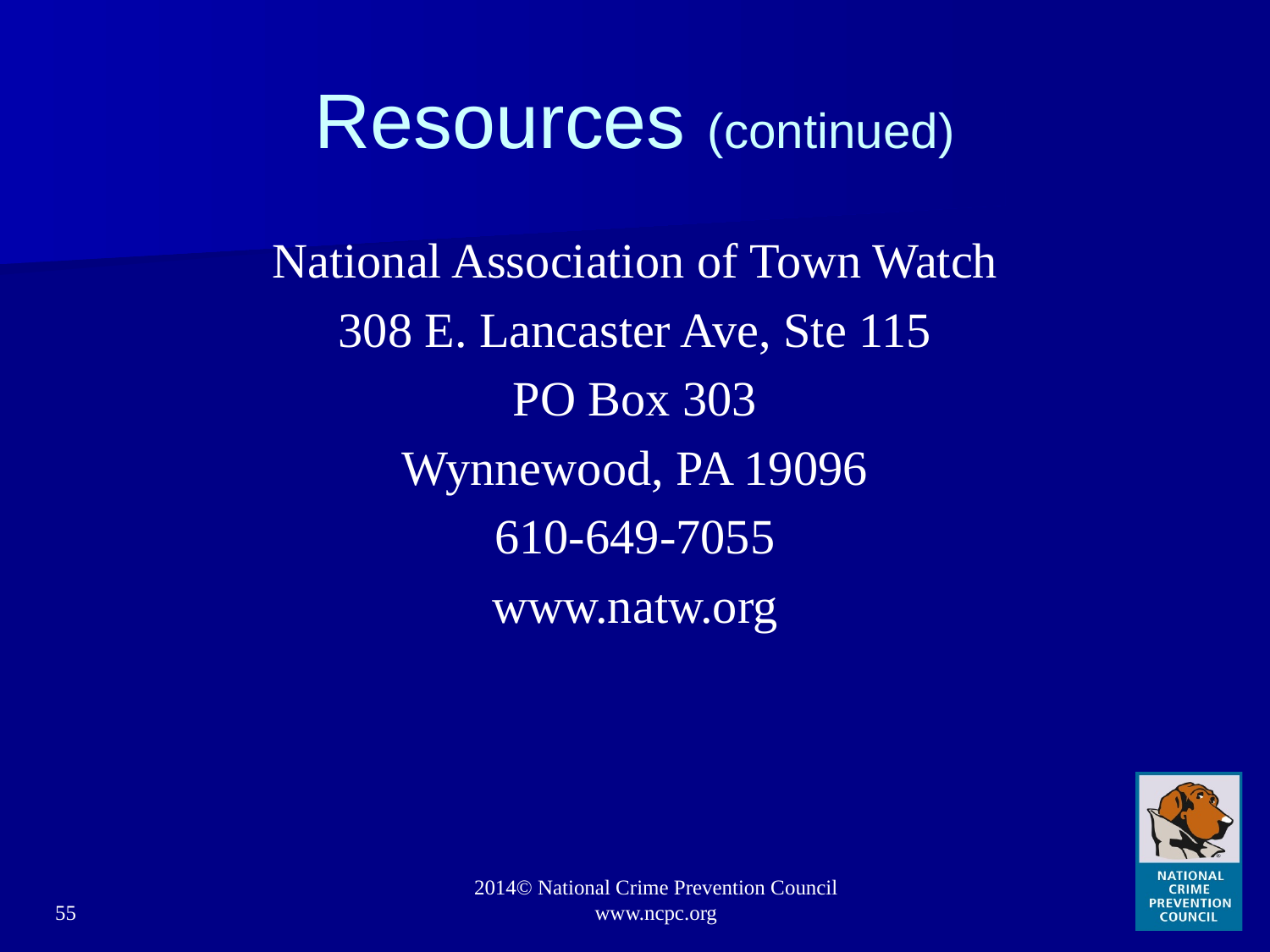

# Resources (continued)
National Association of Town Watch
308 E. Lancaster Ave, Ste 115
PO Box 303
Wynnewood, PA 19096
610-649-7055
www.natw.org

55
2014© National Crime Prevention Council www.ncpc.org